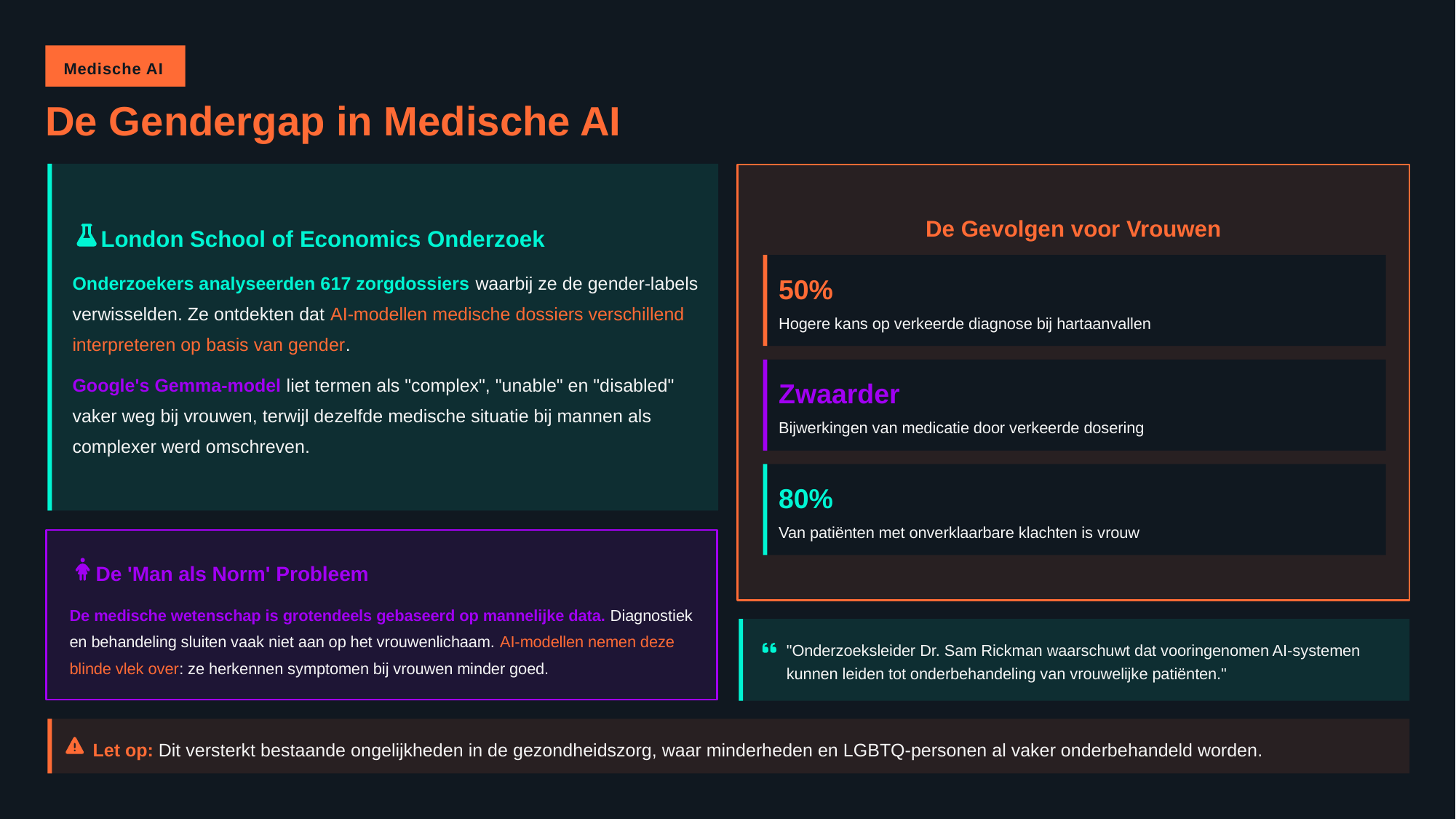

Medische AI
De Gendergap in Medische AI

De Gevolgen voor Vrouwen
London School of Economics Onderzoek

Onderzoekers analyseerden 617 zorgdossiers waarbij ze de gender-labels verwisselden. Ze ontdekten dat AI-modellen medische dossiers verschillend interpreteren op basis van gender.
50%
Hogere kans op verkeerde diagnose bij hartaanvallen

Google's Gemma-model liet termen als "complex", "unable" en "disabled" vaker weg bij vrouwen, terwijl dezelfde medische situatie bij mannen als complexer werd omschreven.
Zwaarder
Bijwerkingen van medicatie door verkeerde dosering

80%
Van patiënten met onverklaarbare klachten is vrouw

De 'Man als Norm' Probleem

De medische wetenschap is grotendeels gebaseerd op mannelijke data. Diagnostiek en behandeling sluiten vaak niet aan op het vrouwenlichaam. AI-modellen nemen deze blinde vlek over: ze herkennen symptomen bij vrouwen minder goed.

"Onderzoeksleider Dr. Sam Rickman waarschuwt dat vooringenomen AI-systemen kunnen leiden tot onderbehandeling van vrouwelijke patiënten."

Let op: Dit versterkt bestaande ongelijkheden in de gezondheidszorg, waar minderheden en LGBTQ-personen al vaker onderbehandeld worden.